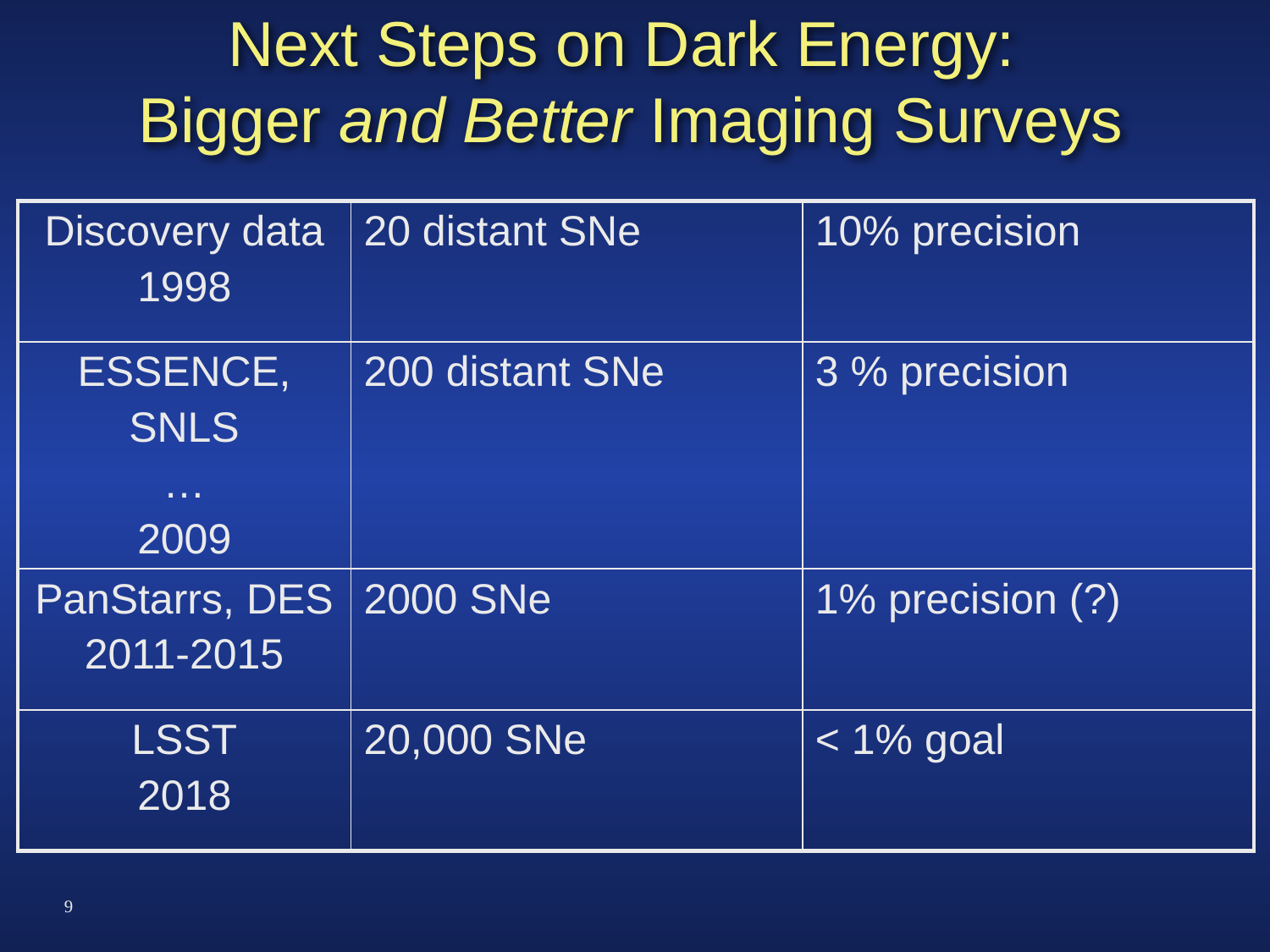

# Next Steps on Dark Energy: Bigger and Better Imaging Surveys
| Discovery data 1998 | 20 distant SNe | 10% precision |
| --- | --- | --- |
| ESSENCE, SNLS … 2009 | 200 distant SNe | 3 % precision |
| PanStarrs, DES 2011-2015 | 2000 SNe | 1% precision (?) |
| LSST 2018 | 20,000 SNe | < 1% goal |
9